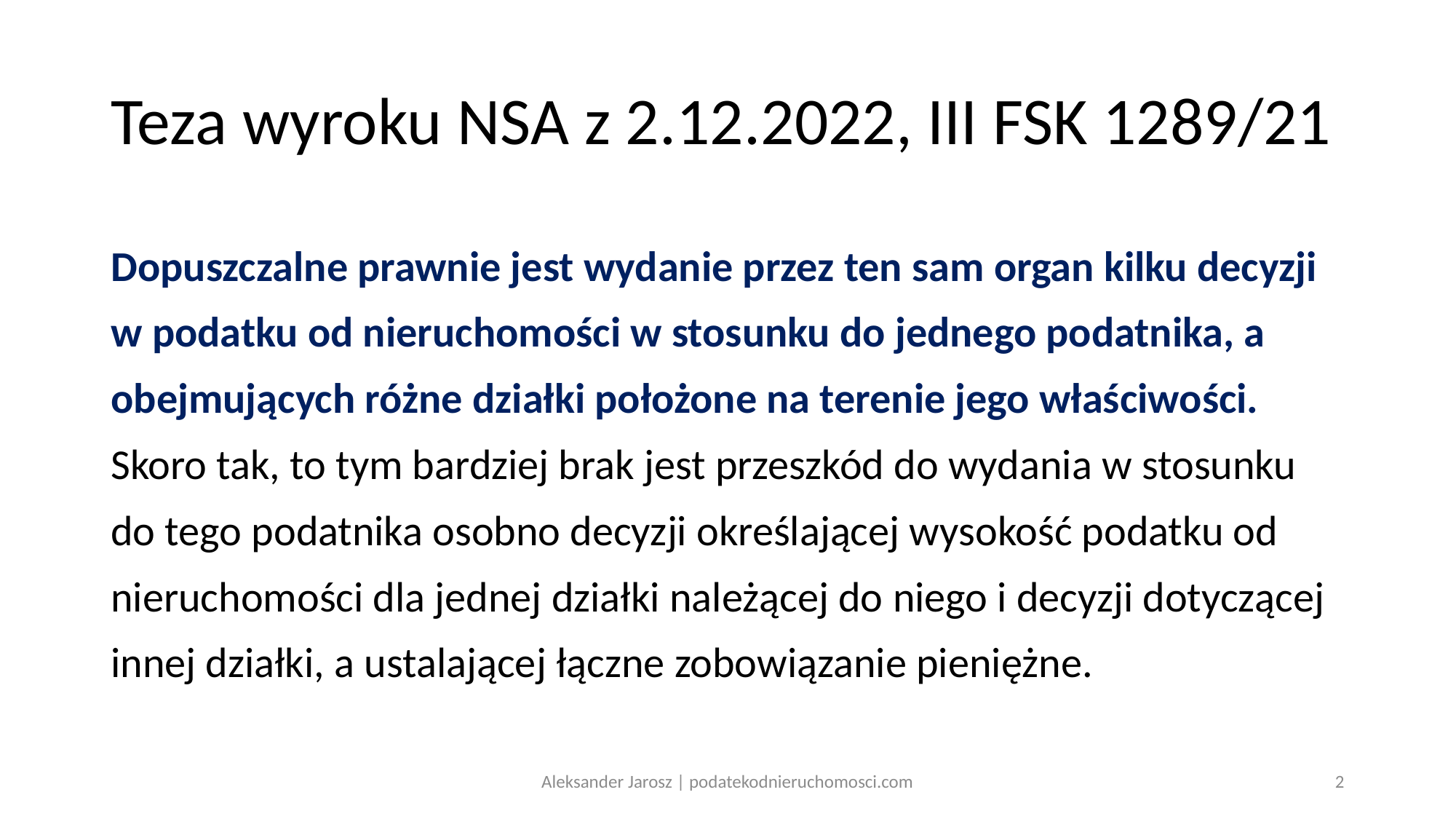

# Teza wyroku NSA z 2.12.2022, III FSK 1289/21
Dopuszczalne prawnie jest wydanie przez ten sam organ kilku decyzji w podatku od nieruchomości w stosunku do jednego podatnika, a obejmujących różne działki położone na terenie jego właściwości. Skoro tak, to tym bardziej brak jest przeszkód do wydania w stosunku do tego podatnika osobno decyzji określającej wysokość podatku od nieruchomości dla jednej działki należącej do niego i decyzji dotyczącej innej działki, a ustalającej łączne zobowiązanie pieniężne.
Aleksander Jarosz | podatekodnieruchomosci.com
2